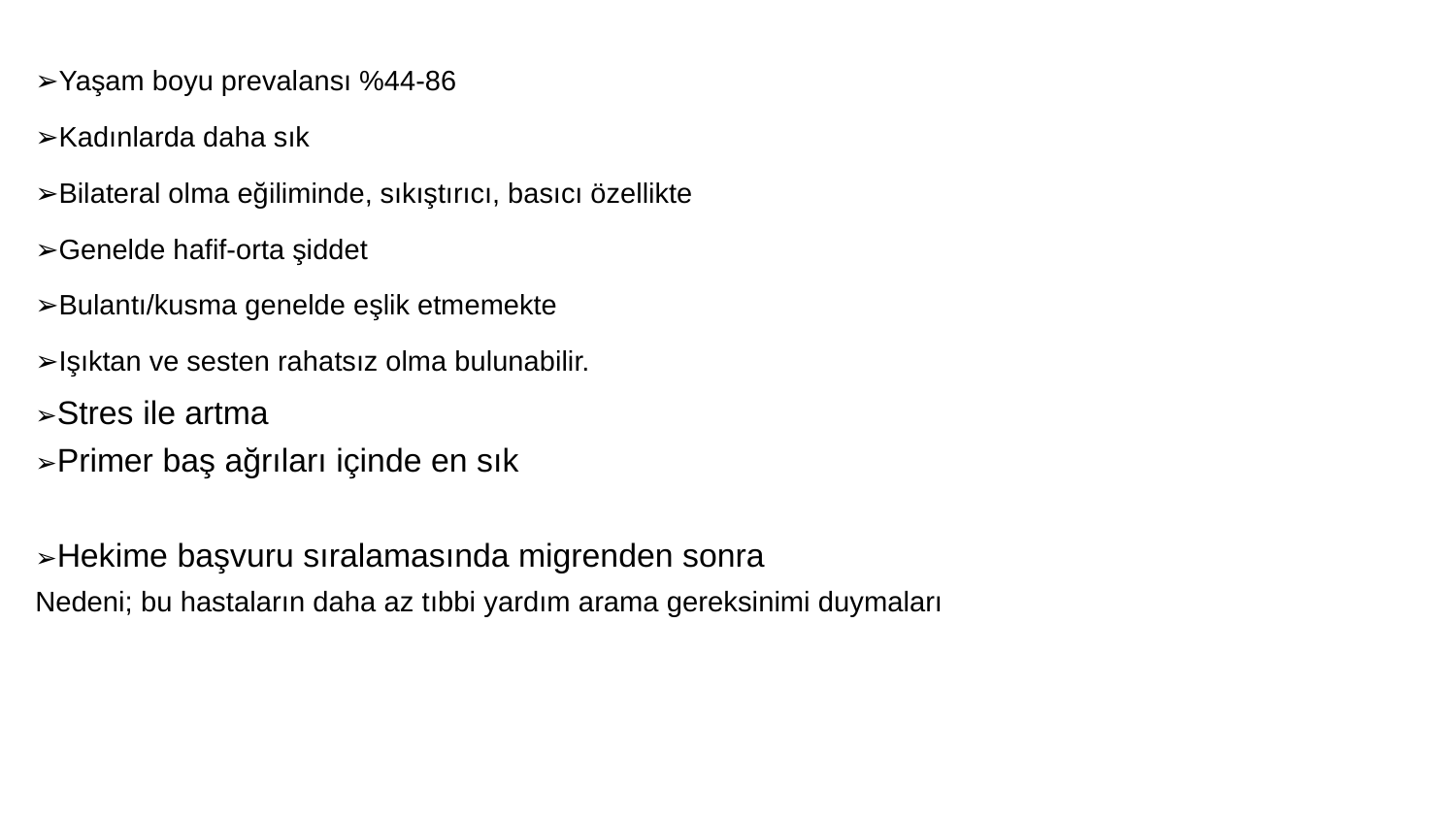

➢Yaşam boyu prevalansı %44-86
➢Kadınlarda daha sık
➢Bilateral olma eğiliminde, sıkıştırıcı, basıcı özellikte
➢Genelde hafif-orta şiddet
➢Bulantı/kusma genelde eşlik etmemekte
➢Işıktan ve sesten rahatsız olma bulunabilir.
➢Stres ile artma
➢Primer baş ağrıları içinde en sık

➢Hekime başvuru sıralamasında migrenden sonra
Nedeni; bu hastaların daha az tıbbi yardım arama gereksinimi duymaları